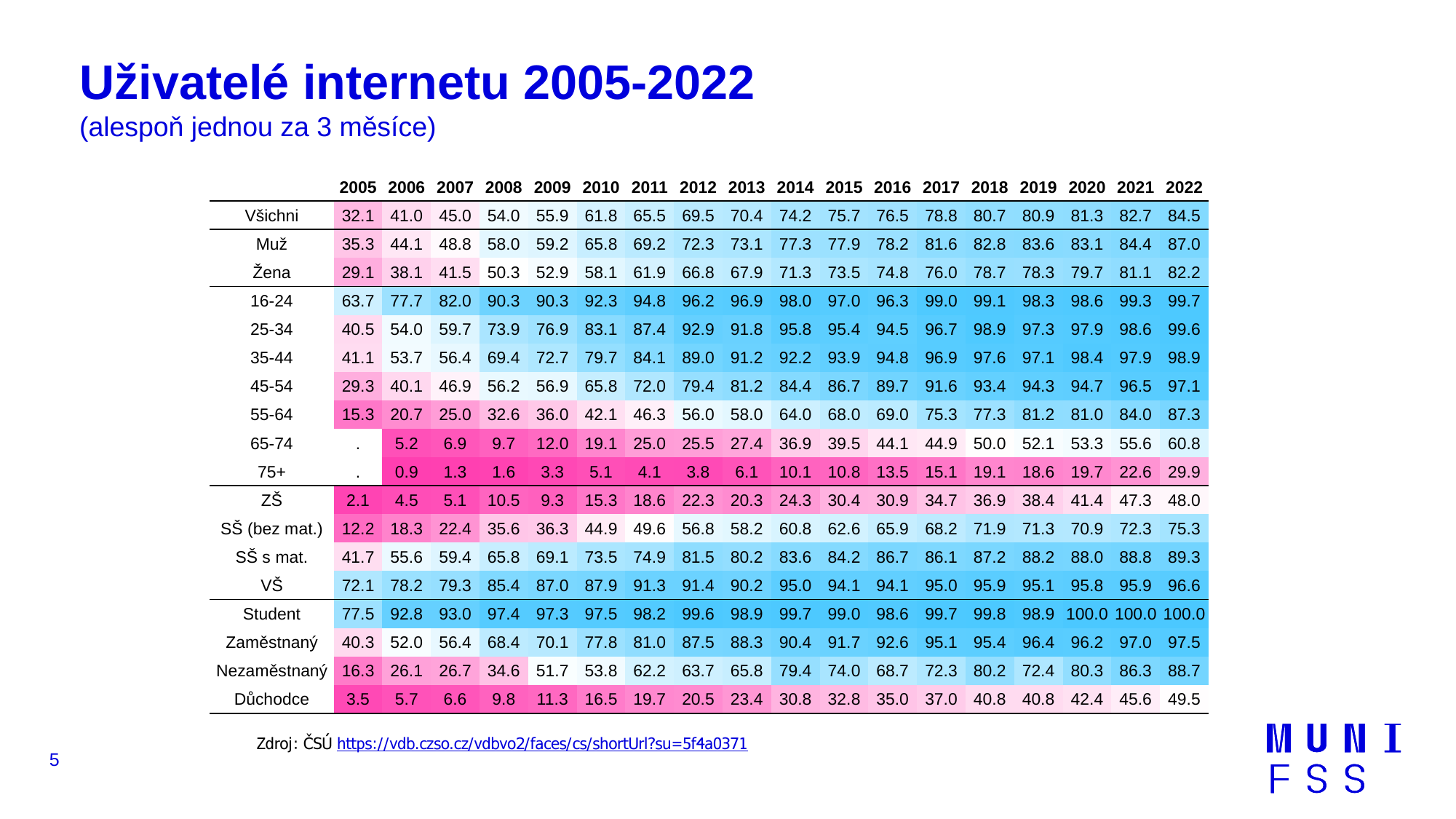

# Uživatelé internetu 2005-2022 (alespoň jednou za 3 měsíce)
|  | 2005 | 2006 | 2007 | 2008 | 2009 | 2010 | 2011 | 2012 | 2013 | 2014 | 2015 | 2016 | 2017 | 2018 | 2019 | 2020 | 2021 | 2022 |
| --- | --- | --- | --- | --- | --- | --- | --- | --- | --- | --- | --- | --- | --- | --- | --- | --- | --- | --- |
| Všichni | 32.1 | 41.0 | 45.0 | 54.0 | 55.9 | 61.8 | 65.5 | 69.5 | 70.4 | 74.2 | 75.7 | 76.5 | 78.8 | 80.7 | 80.9 | 81.3 | 82.7 | 84.5 |
| Muž | 35.3 | 44.1 | 48.8 | 58.0 | 59.2 | 65.8 | 69.2 | 72.3 | 73.1 | 77.3 | 77.9 | 78.2 | 81.6 | 82.8 | 83.6 | 83.1 | 84.4 | 87.0 |
| Žena | 29.1 | 38.1 | 41.5 | 50.3 | 52.9 | 58.1 | 61.9 | 66.8 | 67.9 | 71.3 | 73.5 | 74.8 | 76.0 | 78.7 | 78.3 | 79.7 | 81.1 | 82.2 |
| 16-24 | 63.7 | 77.7 | 82.0 | 90.3 | 90.3 | 92.3 | 94.8 | 96.2 | 96.9 | 98.0 | 97.0 | 96.3 | 99.0 | 99.1 | 98.3 | 98.6 | 99.3 | 99.7 |
| 25-34 | 40.5 | 54.0 | 59.7 | 73.9 | 76.9 | 83.1 | 87.4 | 92.9 | 91.8 | 95.8 | 95.4 | 94.5 | 96.7 | 98.9 | 97.3 | 97.9 | 98.6 | 99.6 |
| 35-44 | 41.1 | 53.7 | 56.4 | 69.4 | 72.7 | 79.7 | 84.1 | 89.0 | 91.2 | 92.2 | 93.9 | 94.8 | 96.9 | 97.6 | 97.1 | 98.4 | 97.9 | 98.9 |
| 45-54 | 29.3 | 40.1 | 46.9 | 56.2 | 56.9 | 65.8 | 72.0 | 79.4 | 81.2 | 84.4 | 86.7 | 89.7 | 91.6 | 93.4 | 94.3 | 94.7 | 96.5 | 97.1 |
| 55-64 | 15.3 | 20.7 | 25.0 | 32.6 | 36.0 | 42.1 | 46.3 | 56.0 | 58.0 | 64.0 | 68.0 | 69.0 | 75.3 | 77.3 | 81.2 | 81.0 | 84.0 | 87.3 |
| 65-74 | . | 5.2 | 6.9 | 9.7 | 12.0 | 19.1 | 25.0 | 25.5 | 27.4 | 36.9 | 39.5 | 44.1 | 44.9 | 50.0 | 52.1 | 53.3 | 55.6 | 60.8 |
| 75+ | . | 0.9 | 1.3 | 1.6 | 3.3 | 5.1 | 4.1 | 3.8 | 6.1 | 10.1 | 10.8 | 13.5 | 15.1 | 19.1 | 18.6 | 19.7 | 22.6 | 29.9 |
| ZŠ | 2.1 | 4.5 | 5.1 | 10.5 | 9.3 | 15.3 | 18.6 | 22.3 | 20.3 | 24.3 | 30.4 | 30.9 | 34.7 | 36.9 | 38.4 | 41.4 | 47.3 | 48.0 |
| SŠ (bez mat.) | 12.2 | 18.3 | 22.4 | 35.6 | 36.3 | 44.9 | 49.6 | 56.8 | 58.2 | 60.8 | 62.6 | 65.9 | 68.2 | 71.9 | 71.3 | 70.9 | 72.3 | 75.3 |
| SŠ s mat. | 41.7 | 55.6 | 59.4 | 65.8 | 69.1 | 73.5 | 74.9 | 81.5 | 80.2 | 83.6 | 84.2 | 86.7 | 86.1 | 87.2 | 88.2 | 88.0 | 88.8 | 89.3 |
| VŠ | 72.1 | 78.2 | 79.3 | 85.4 | 87.0 | 87.9 | 91.3 | 91.4 | 90.2 | 95.0 | 94.1 | 94.1 | 95.0 | 95.9 | 95.1 | 95.8 | 95.9 | 96.6 |
| Student | 77.5 | 92.8 | 93.0 | 97.4 | 97.3 | 97.5 | 98.2 | 99.6 | 98.9 | 99.7 | 99.0 | 98.6 | 99.7 | 99.8 | 98.9 | 100.0 | 100.0 | 100.0 |
| Zaměstnaný | 40.3 | 52.0 | 56.4 | 68.4 | 70.1 | 77.8 | 81.0 | 87.5 | 88.3 | 90.4 | 91.7 | 92.6 | 95.1 | 95.4 | 96.4 | 96.2 | 97.0 | 97.5 |
| Nezaměstnaný | 16.3 | 26.1 | 26.7 | 34.6 | 51.7 | 53.8 | 62.2 | 63.7 | 65.8 | 79.4 | 74.0 | 68.7 | 72.3 | 80.2 | 72.4 | 80.3 | 86.3 | 88.7 |
| Důchodce | 3.5 | 5.7 | 6.6 | 9.8 | 11.3 | 16.5 | 19.7 | 20.5 | 23.4 | 30.8 | 32.8 | 35.0 | 37.0 | 40.8 | 40.8 | 42.4 | 45.6 | 49.5 |
Zdroj: ČSÚ https://vdb.czso.cz/vdbvo2/faces/cs/shortUrl?su=5f4a0371
5